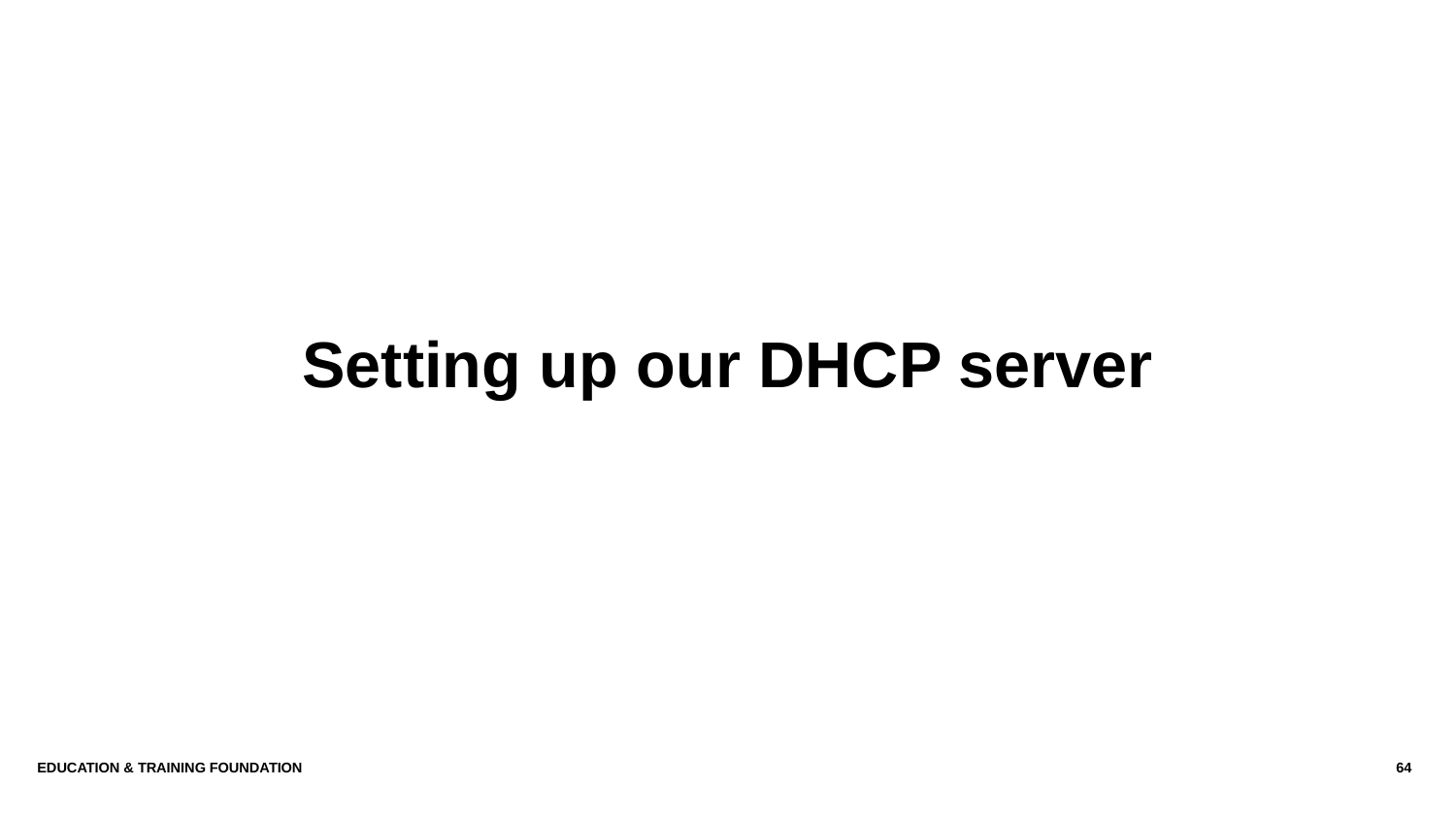

Setting up our DHCP server
Education & Training Foundation
64